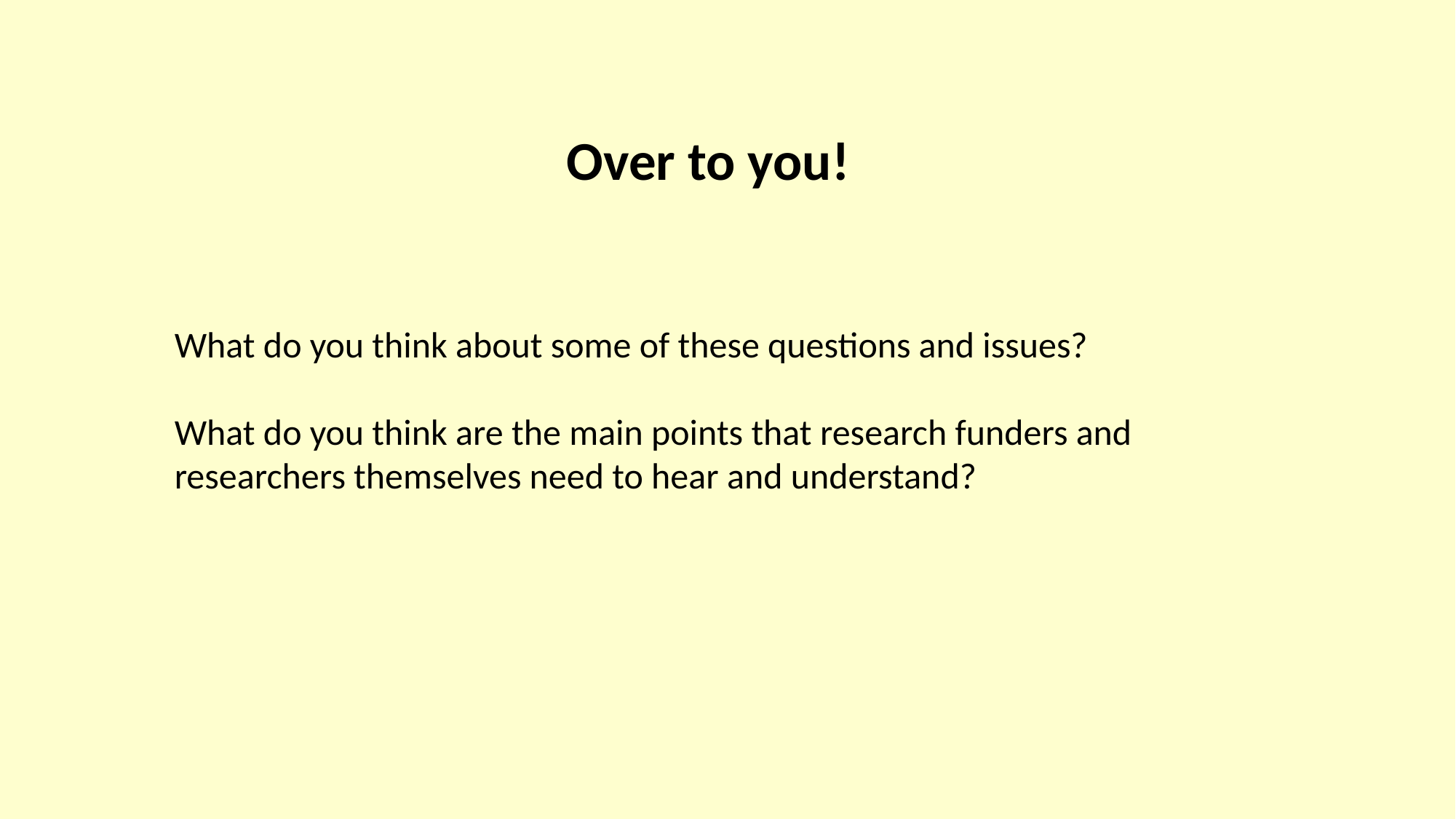

Over to you!
What do you think about some of these questions and issues?

What do you think are the main points that research funders and researchers themselves need to hear and understand?